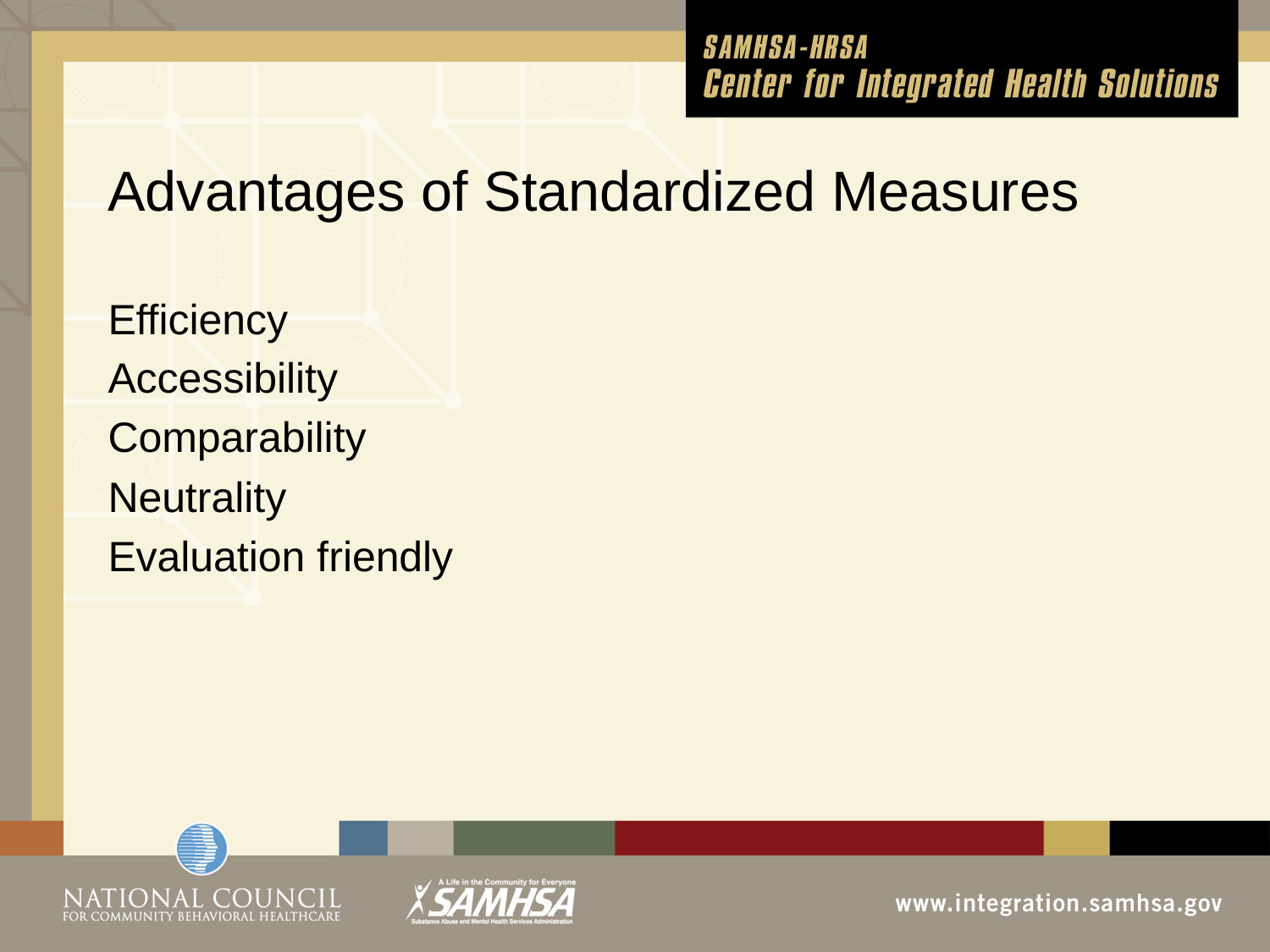

# Advantages of Standardized Measures
Efficiency
Accessibility
Comparability
Neutrality
Evaluation friendly